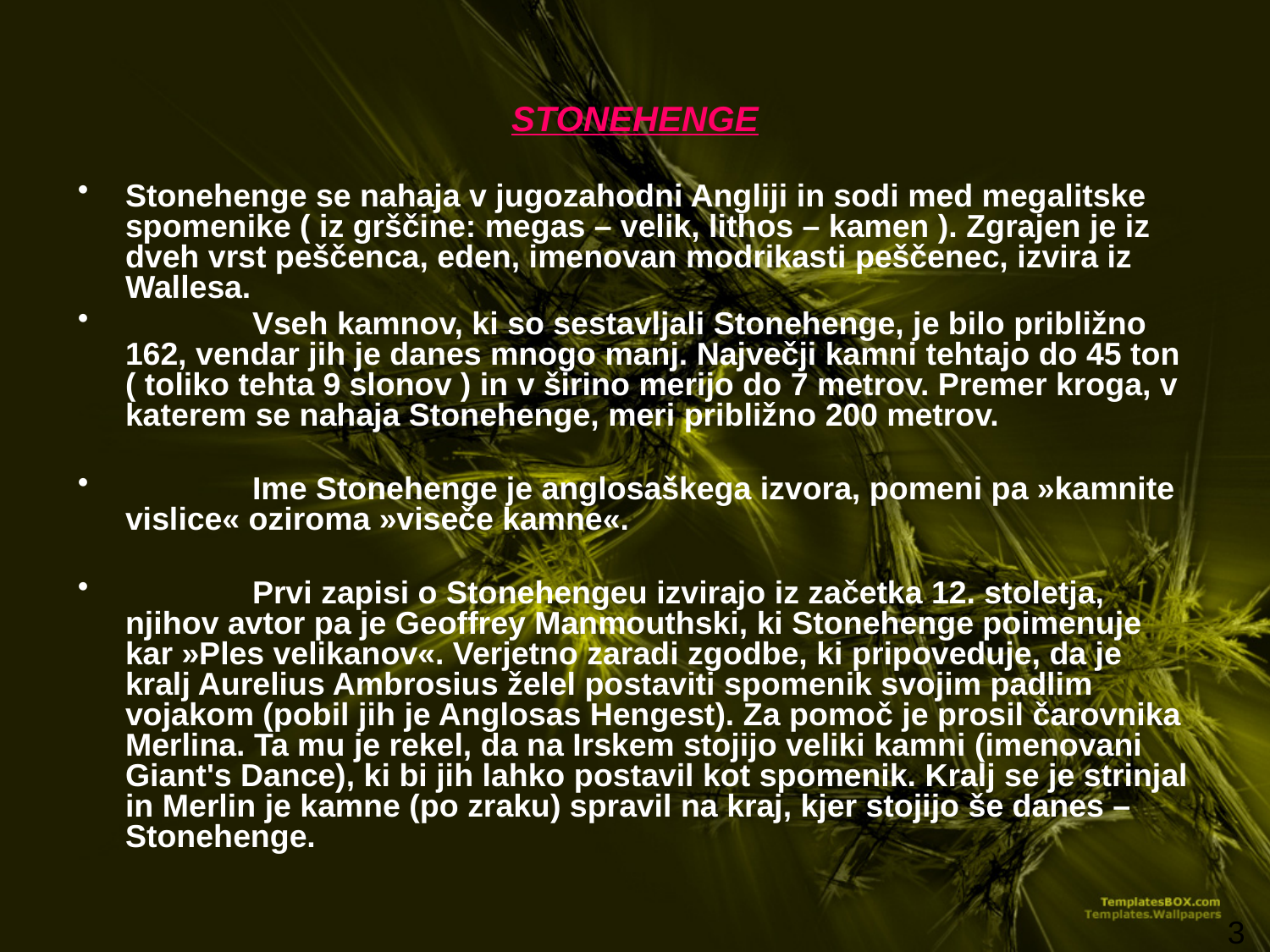

# STONEHENGE
Stonehenge se nahaja v jugozahodni Angliji in sodi med megalitske spomenike ( iz grščine: megas – velik, lithos – kamen ). Zgrajen je iz dveh vrst peščenca, eden, imenovan modrikasti peščenec, izvira iz Wallesa.
	Vseh kamnov, ki so sestavljali Stonehenge, je bilo približno 162, vendar jih je danes mnogo manj. Največji kamni tehtajo do 45 ton ( toliko tehta 9 slonov ) in v širino merijo do 7 metrov. Premer kroga, v katerem se nahaja Stonehenge, meri približno 200 metrov.

	Ime Stonehenge je anglosaškega izvora, pomeni pa »kamnite vislice« oziroma »viseče kamne«.

	Prvi zapisi o Stonehengeu izvirajo iz začetka 12. stoletja, njihov avtor pa je Geoffrey Manmouthski, ki Stonehenge poimenuje kar »Ples velikanov«. Verjetno zaradi zgodbe, ki pripoveduje, da je kralj Aurelius Ambrosius želel postaviti spomenik svojim padlim vojakom (pobil jih je Anglosas Hengest). Za pomoč je prosil čarovnika Merlina. Ta mu je rekel, da na Irskem stojijo veliki kamni (imenovani Giant's Dance), ki bi jih lahko postavil kot spomenik. Kralj se je strinjal in Merlin je kamne (po zraku) spravil na kraj, kjer stojijo še danes – Stonehenge.

3